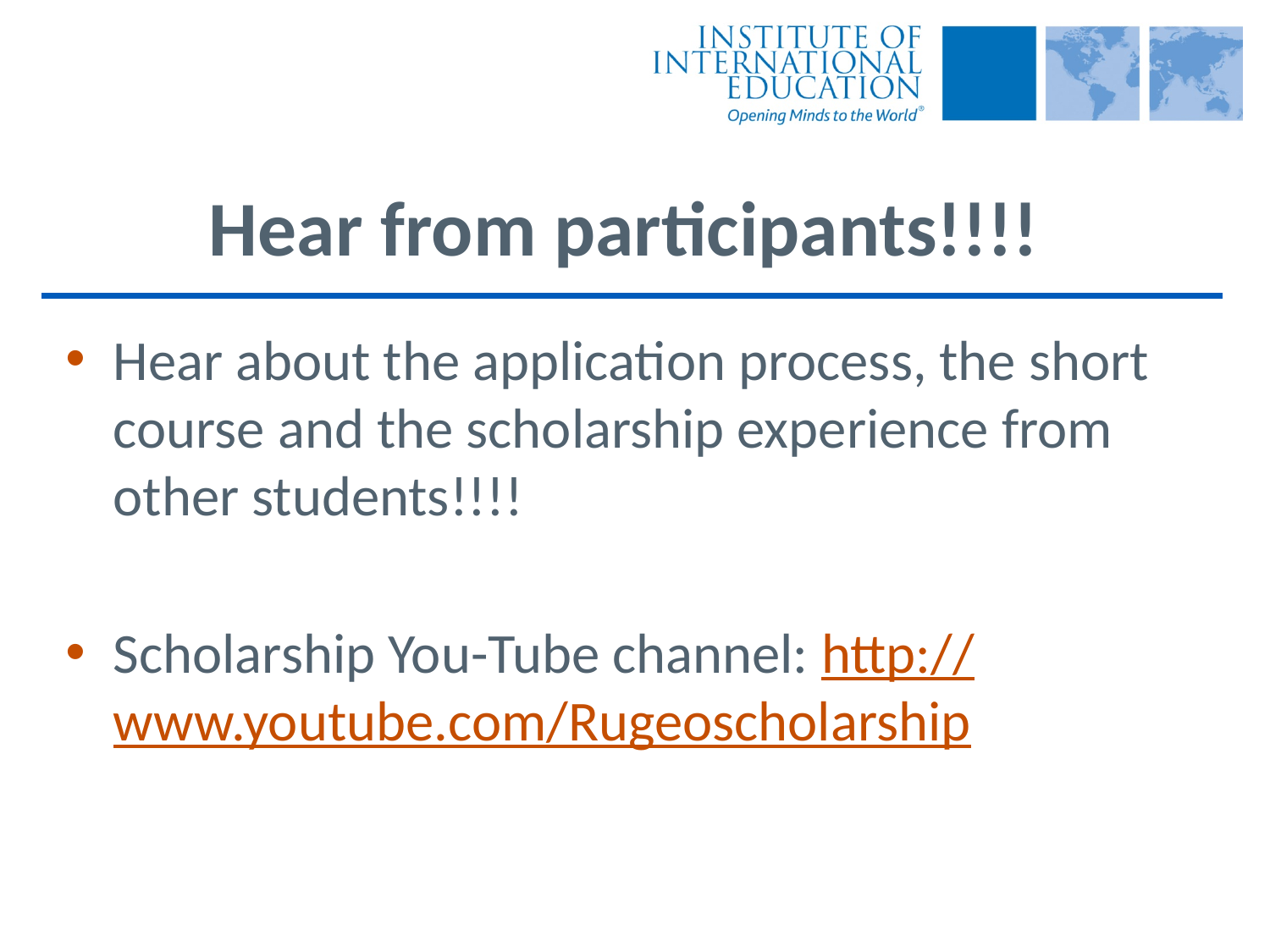

# Hear from participants!!!!
Hear about the application process, the short course and the scholarship experience from other students!!!!

Scholarship You-Tube channel: http://www.youtube.com/Rugeoscholarship